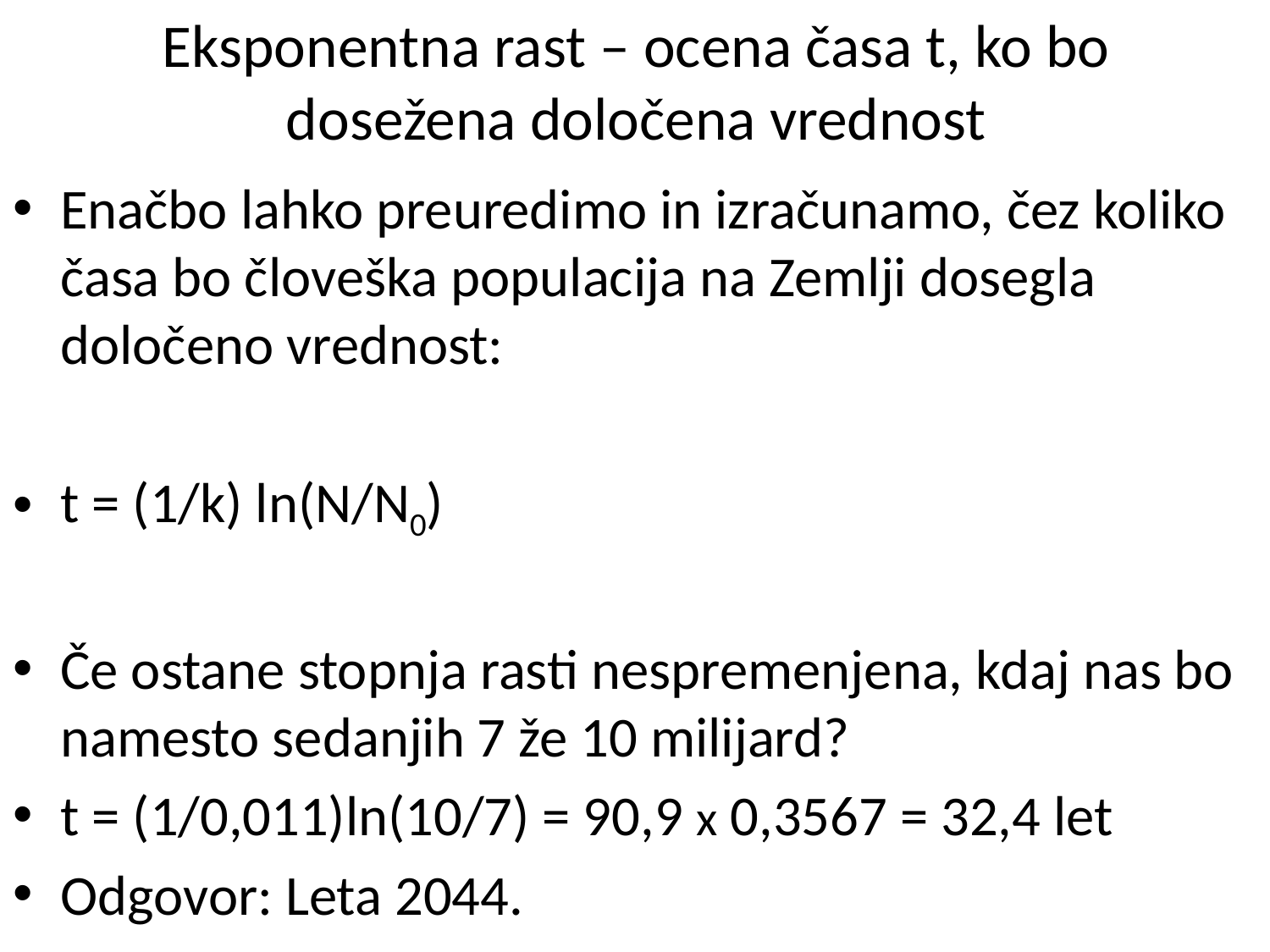

# Eksponentna rast – ocena časa t, ko bo dosežena določena vrednost
Enačbo lahko preuredimo in izračunamo, čez koliko časa bo človeška populacija na Zemlji dosegla določeno vrednost:

t = (1/k) ln(N/N0)

Če ostane stopnja rasti nespremenjena, kdaj nas bo namesto sedanjih 7 že 10 milijard?
t = (1/0,011)ln(10/7) = 90,9 x 0,3567 = 32,4 let
Odgovor: Leta 2044.